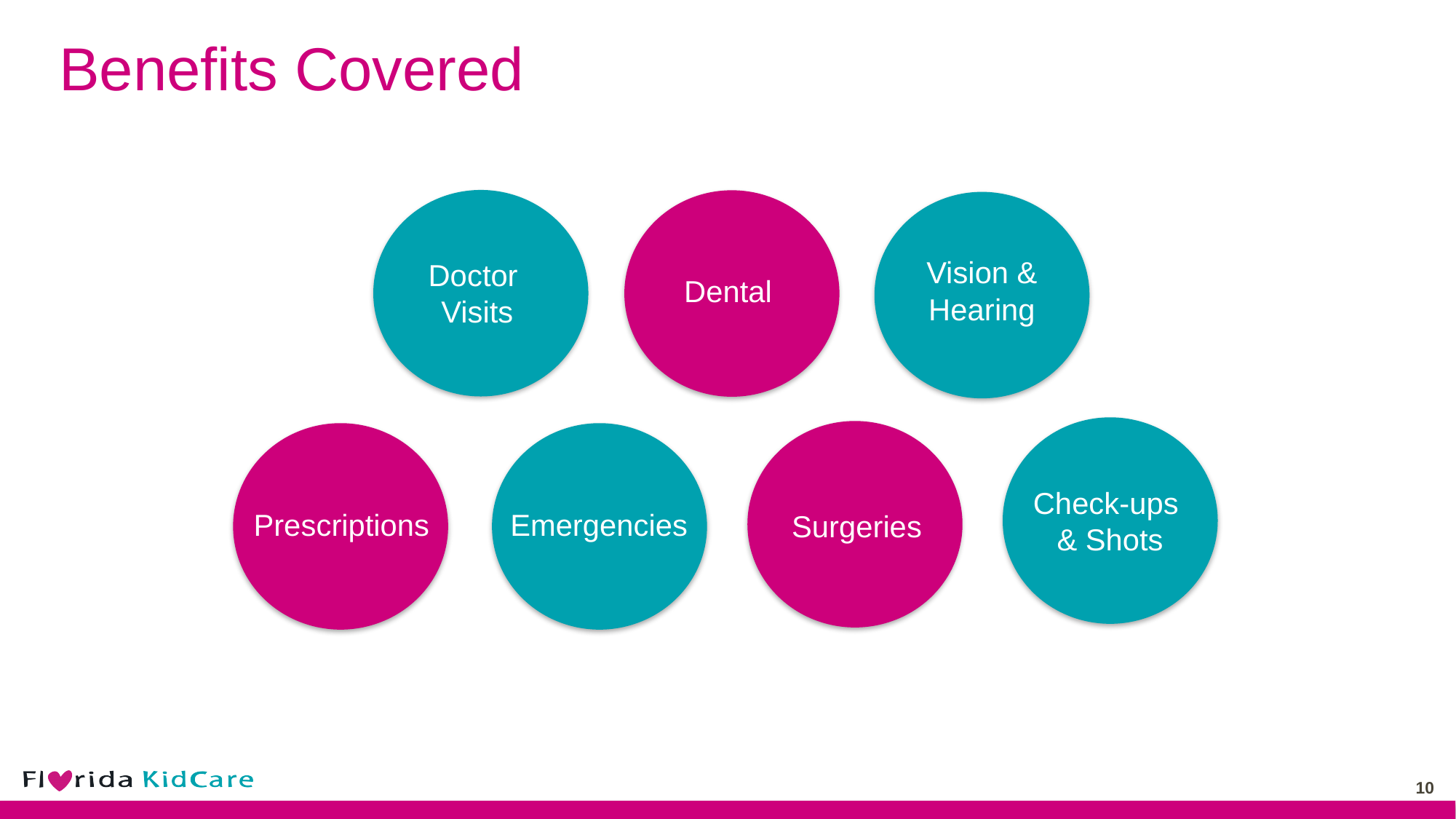

Benefits Covered

Vision & Hearing
Doctor
Visits
Dental

Check-ups
& Shots
Emergencies
Prescriptions
Surgeries
10